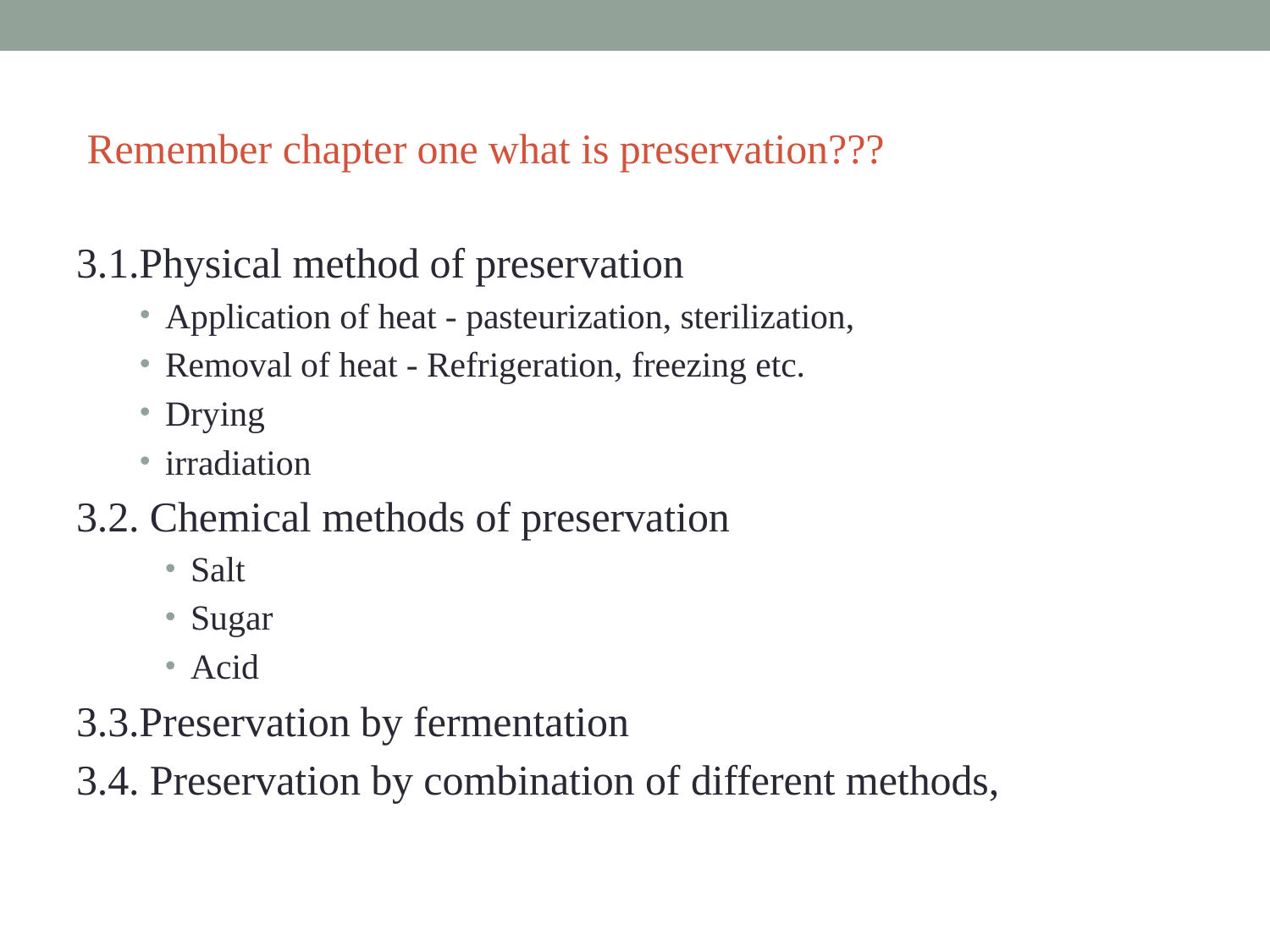

# Remember chapter one what is preservation???
3.1.Physical method of preservation
Application of heat - pasteurization, sterilization,
Removal of heat - Refrigeration, freezing etc.
Drying
irradiation
3.2. Chemical methods of preservation
Salt
Sugar
Acid
3.3.Preservation by fermentation
3.4. Preservation by combination of different methods,